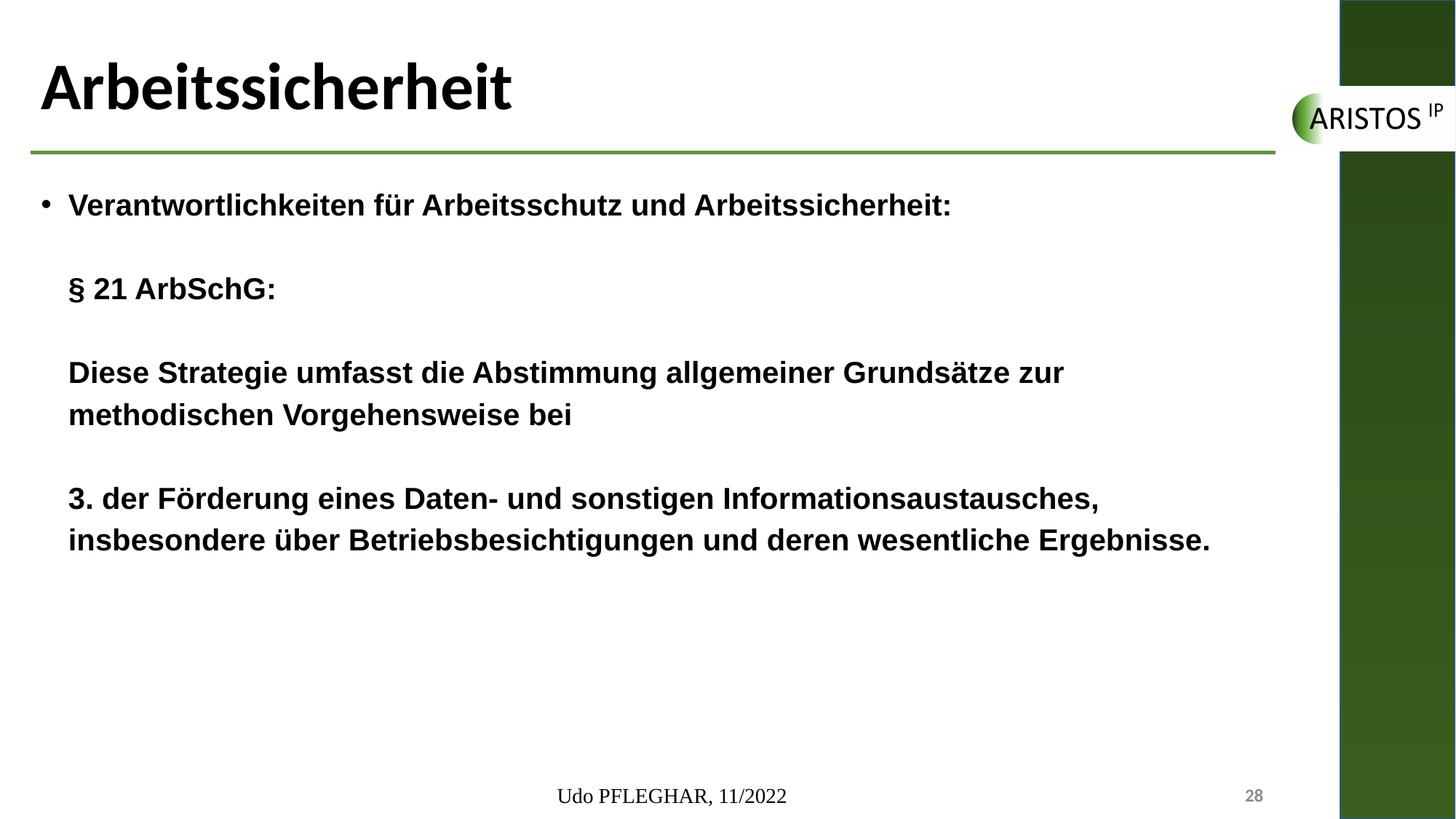

# Arbeitssicherheit
Verantwortlichkeiten für Arbeitsschutz und Arbeitssicherheit:
§ 21 ArbSchG:
Diese Strategie umfasst die Abstimmung allgemeiner Grundsätze zur methodischen Vorgehensweise bei
3. der Förderung eines Daten- und sonstigen Informationsaustausches, insbesondere über Betriebsbesichtigungen und deren wesentliche Ergebnisse.

Udo PFLEGHAR, 11/2022
28